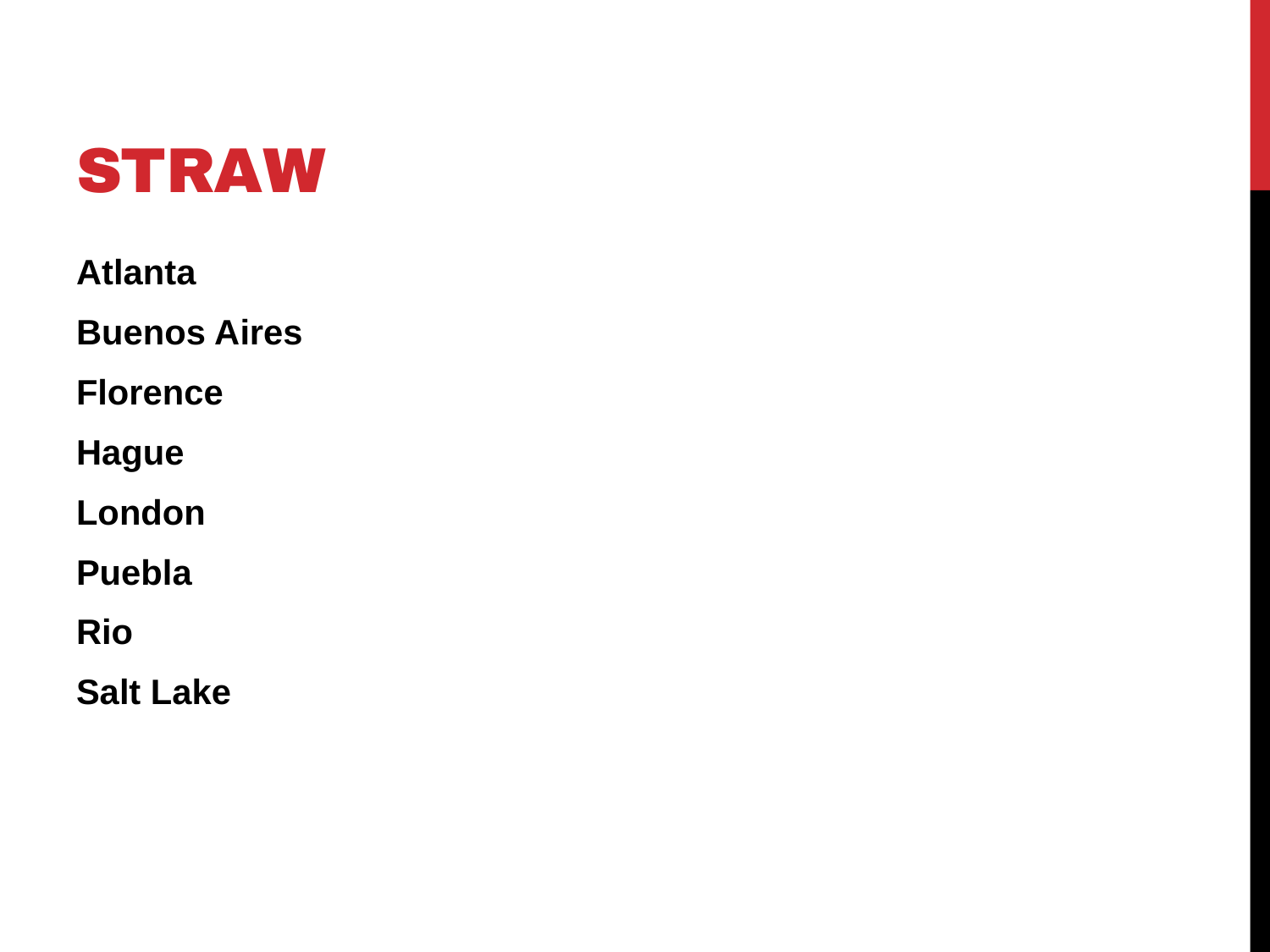

# Straw
Atlanta
Buenos Aires
Florence
Hague
London
Puebla
Rio
Salt Lake